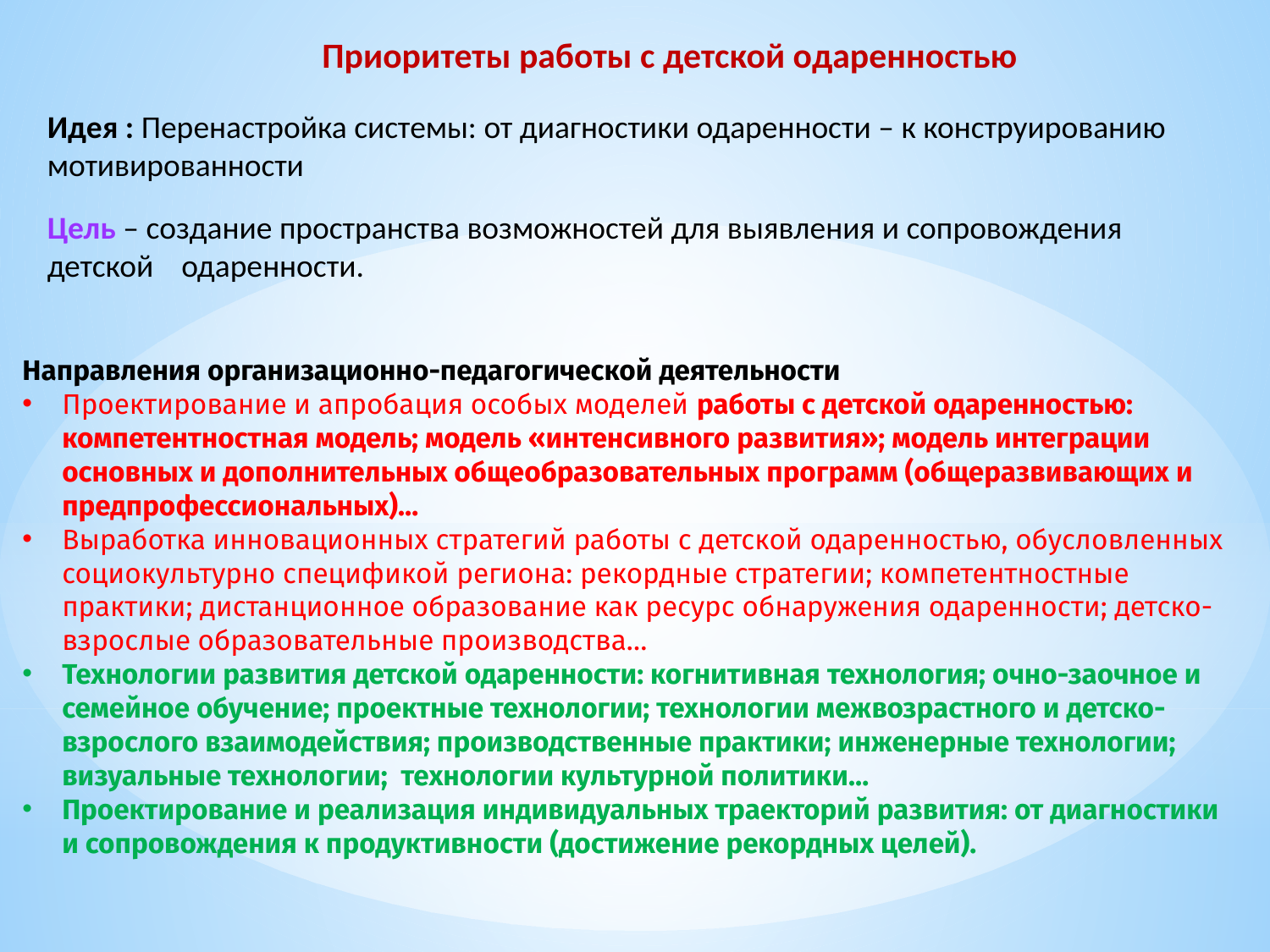

Приоритеты работы с детской одаренностью
Идея : Перенастройка системы: от диагностики одаренности – к конструированию мотивированности
Цель – создание пространства возможностей для выявления и сопровождения детской	 одаренности.
Направления организационно-педагогической деятельности
Проектирование и апробация особых моделей работы с детской одаренностью:  компетентностная модель; модель «интенсивного развития»; модель интеграции основных и дополнительных общеобразовательных программ (общеразвивающих и предпрофессиональных)…
Выработка инновационных стратегий работы с детской одаренностью, обусловленных социокультурно спецификой региона: рекордные стратегии; компетентностные практики; дистанционное образование как ресурс обнаружения одаренности; детско-взрослые образовательные производства…
Технологии развития детской одаренности: когнитивная технология; очно-заочное и семейное обучение; проектные технологии; технологии межвозрастного и детско-взрослого взаимодействия; производственные практики; инженерные технологии; визуальные технологии;  технологии культурной политики…
Проектирование и реализация индивидуальных траекторий развития: от диагностики и сопровождения к продуктивности (достижение рекордных целей).